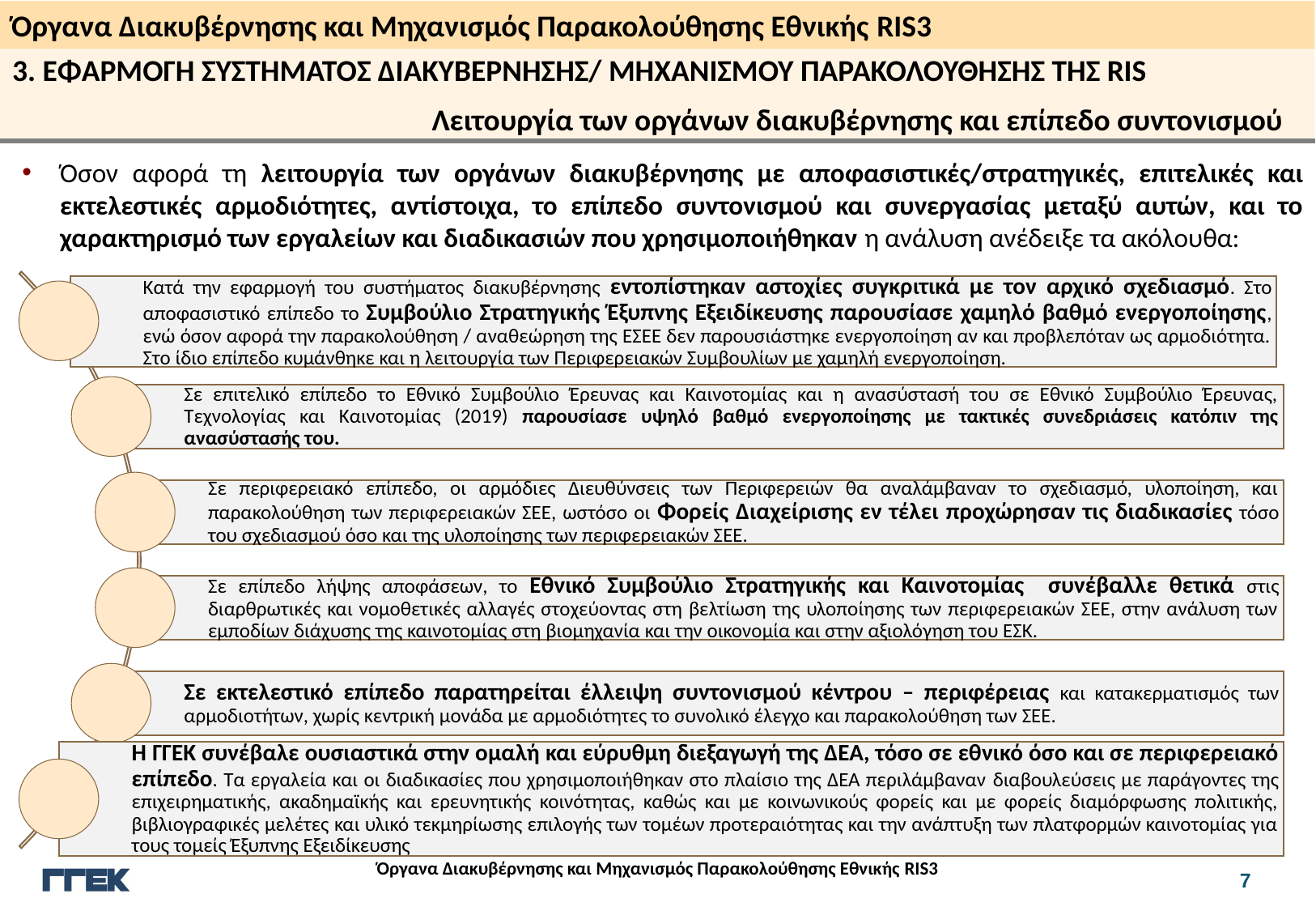

3. ΕΦΑΡΜΟΓΗ ΣΥΣΤΗΜΑΤΟΣ ΔΙΑΚΥΒΕΡΝΗΣΗΣ/ ΜΗΧΑΝΙΣΜΟΥ ΠΑΡΑΚΟΛΟΥΘΗΣΗΣ ΤΗΣ RIS
Λειτουργία των οργάνων διακυβέρνησης και επίπεδο συντονισμού
Όσον αφορά τη λειτουργία των οργάνων διακυβέρνησης με αποφασιστικές/στρατηγικές, επιτελικές και εκτελεστικές αρμοδιότητες, αντίστοιχα, το επίπεδο συντονισμού και συνεργασίας μεταξύ αυτών, και το χαρακτηρισμό των εργαλείων και διαδικασιών που χρησιμοποιήθηκαν η ανάλυση ανέδειξε τα ακόλουθα:
Κατά την εφαρμογή του συστήματος διακυβέρνησης εντοπίστηκαν αστοχίες συγκριτικά με τον αρχικό σχεδιασμό. Στο αποφασιστικό επίπεδο το Συμβούλιο Στρατηγικής Έξυπνης Εξειδίκευσης παρουσίασε χαμηλό βαθμό ενεργοποίησης, ενώ όσον αφορά την παρακολούθηση / αναθεώρηση της ΕΣΕΕ δεν παρουσιάστηκε ενεργοποίηση αν και προβλεπόταν ως αρμοδιότητα. Στο ίδιο επίπεδο κυμάνθηκε και η λειτουργία των Περιφερειακών Συμβουλίων με χαμηλή ενεργοποίηση.
Σε επιτελικό επίπεδο το Εθνικό Συμβούλιο Έρευνας και Καινοτομίας και η ανασύστασή του σε Εθνικό Συμβούλιο Έρευνας, Τεχνολογίας και Καινοτομίας (2019) παρουσίασε υψηλό βαθμό ενεργοποίησης με τακτικές συνεδριάσεις κατόπιν της ανασύστασής του.
Σε περιφερειακό επίπεδο, οι αρμόδιες Διευθύνσεις των Περιφερειών θα αναλάμβαναν το σχεδιασμό, υλοποίηση, και παρακολούθηση των περιφερειακών ΣΕΕ, ωστόσο οι Φορείς Διαχείρισης εν τέλει προχώρησαν τις διαδικασίες τόσο του σχεδιασμού όσο και της υλοποίησης των περιφερειακών ΣΕΕ.
Σε επίπεδο λήψης αποφάσεων, το Εθνικό Συμβούλιο Στρατηγικής και Καινοτομίας  συνέβαλλε θετικά στις διαρθρωτικές και νομοθετικές αλλαγές στοχεύοντας στη βελτίωση της υλοποίησης των περιφερειακών ΣΕΕ, στην ανάλυση των εμποδίων διάχυσης της καινοτομίας στη βιομηχανία και την οικονομία και στην αξιολόγηση του ΕΣΚ.
Σε εκτελεστικό επίπεδο παρατηρείται έλλειψη συντονισμού κέντρου – περιφέρειας και κατακερματισμός των αρμοδιοτήτων, χωρίς κεντρική μονάδα με αρμοδιότητες το συνολικό έλεγχο και παρακολούθηση των ΣΕΕ.
Η ΓΓΕΚ συνέβαλε ουσιαστικά στην ομαλή και εύρυθμη διεξαγωγή της ΔΕΑ, τόσο σε εθνικό όσο και σε περιφερειακό επίπεδο. Τα εργαλεία και οι διαδικασίες που χρησιμοποιήθηκαν στο πλαίσιο της ΔΕΑ περιλάμβαναν διαβουλεύσεις με παράγοντες της επιχειρηματικής, ακαδημαϊκής και ερευνητικής κοινότητας, καθώς και με κοινωνικούς φορείς και με φορείς διαμόρφωσης πολιτικής, βιβλιογραφικές μελέτες και υλικό τεκμηρίωσης επιλογής των τομέων προτεραιότητας και την ανάπτυξη των πλατφορμών καινοτομίας για τους τομείς Έξυπνης Εξειδίκευσης